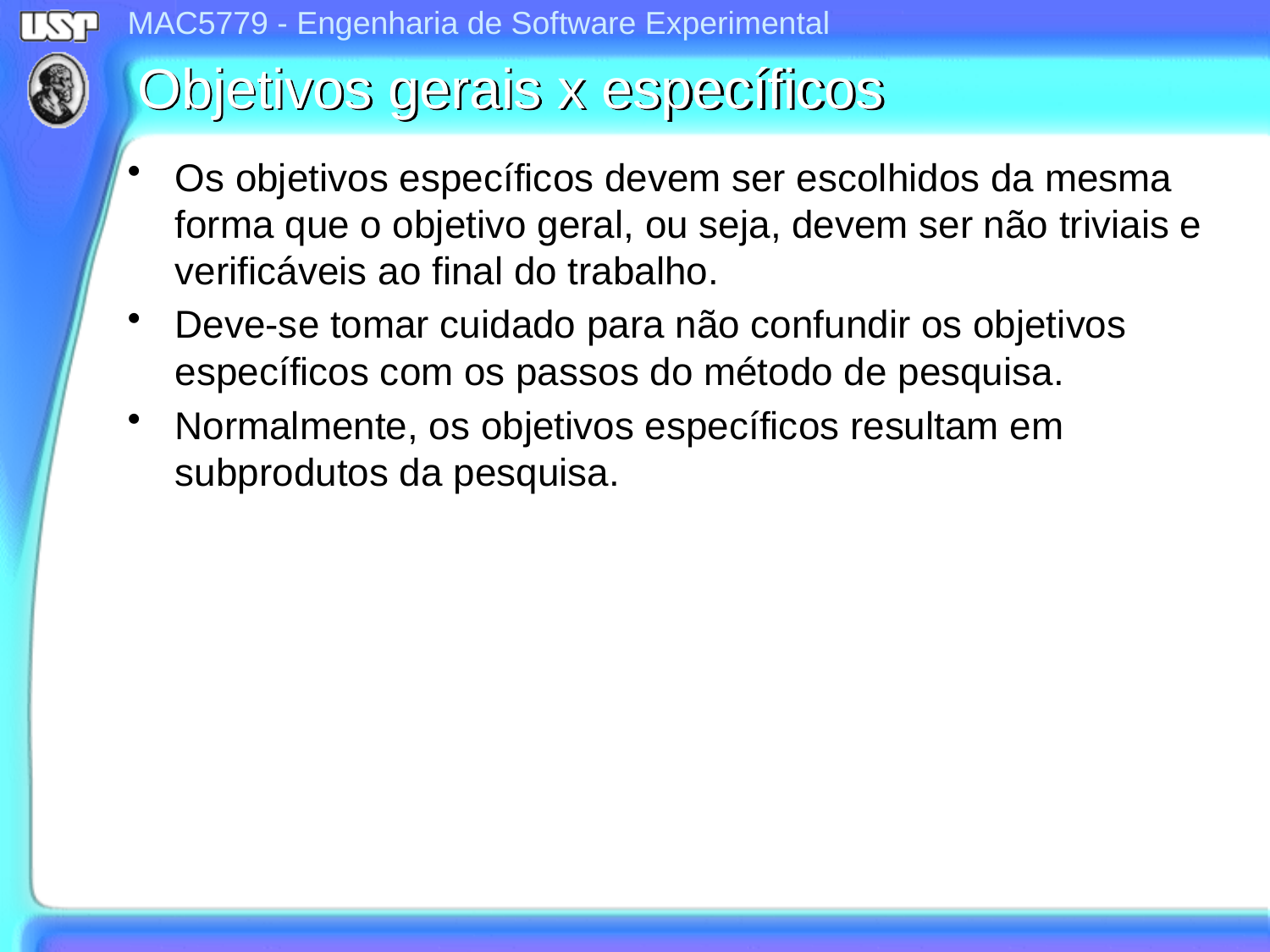

Objetivos gerais x específicos
Os objetivos específicos devem ser escolhidos da mesma forma que o objetivo geral, ou seja, devem ser não triviais e verificáveis ao final do trabalho.
Deve-se tomar cuidado para não confundir os objetivos específicos com os passos do método de pesquisa.
Normalmente, os objetivos específicos resultam em subprodutos da pesquisa.